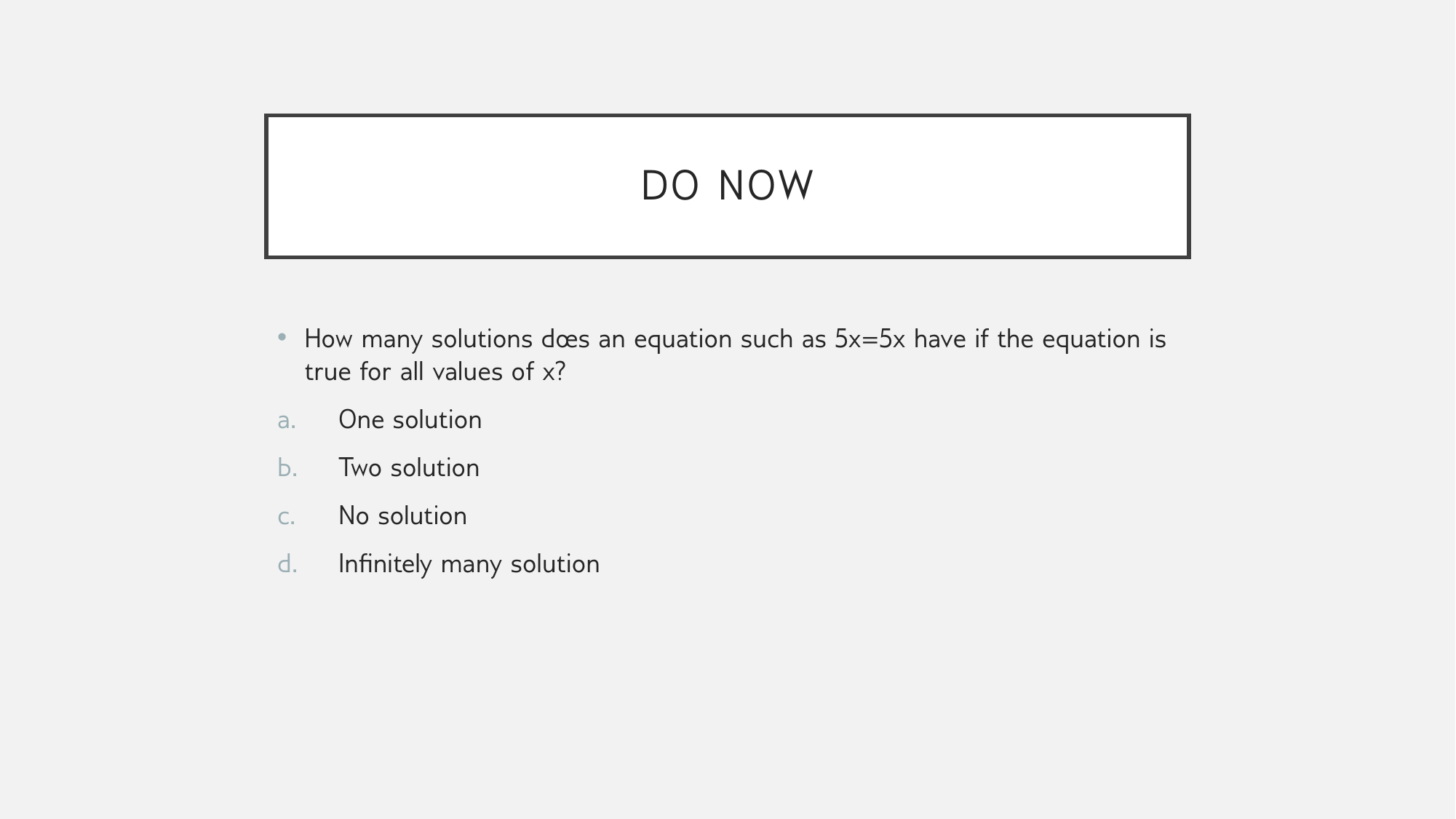

# Do Now
How many solutions does an equation such as 5x=5x have if the equation is true for all values of x?
One solution
Two solution
No solution
Infinitely many solution